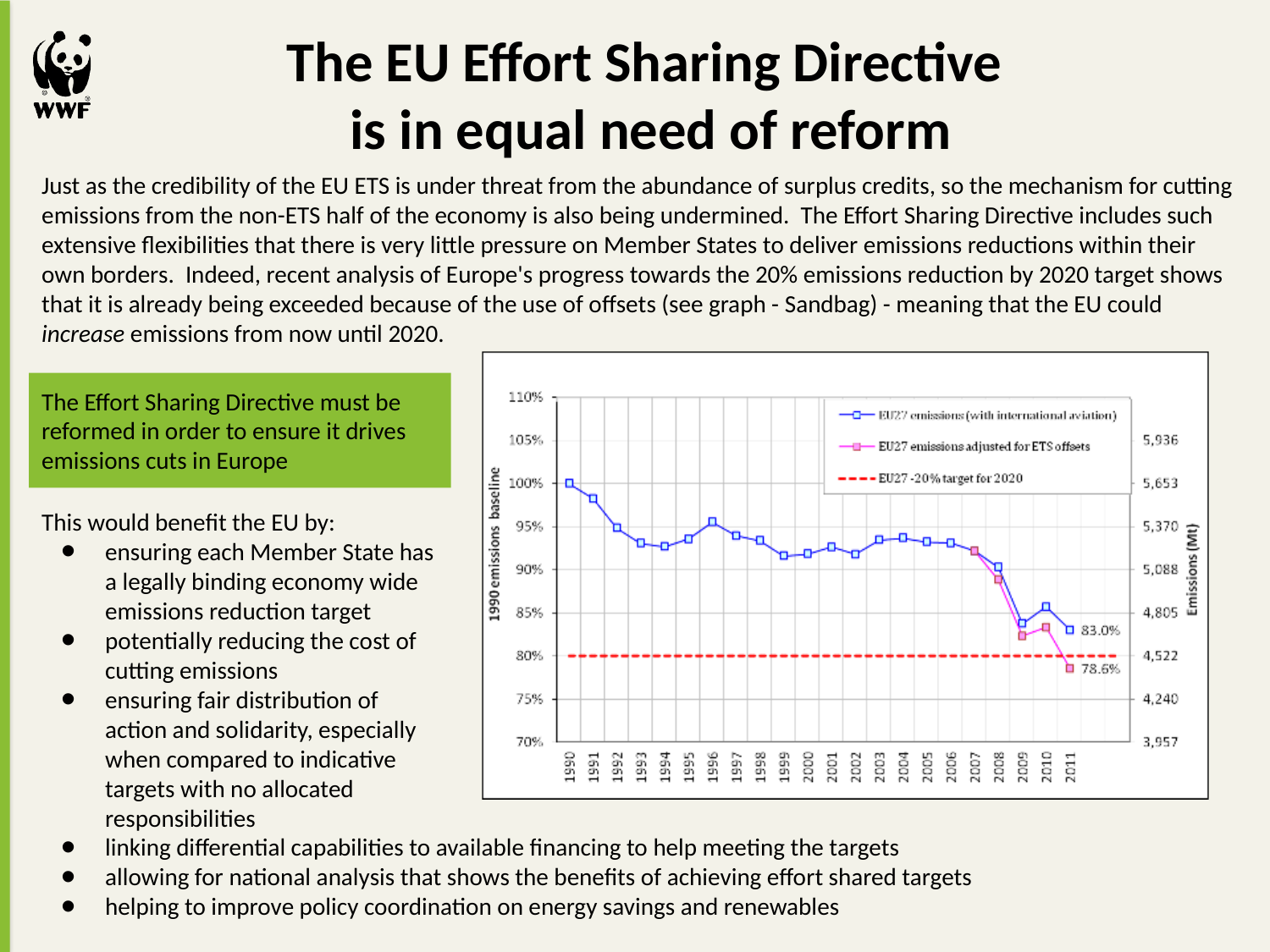

The EU Effort Sharing Directive
is in equal need of reform
Just as the credibility of the EU ETS is under threat from the abundance of surplus credits, so the mechanism for cutting emissions from the non-ETS half of the economy is also being undermined.  The Effort Sharing Directive includes such extensive flexibilities that there is very little pressure on Member States to deliver emissions reductions within their own borders.  Indeed, recent analysis of Europe's progress towards the 20% emissions reduction by 2020 target shows that it is already being exceeded because of the use of offsets (see graph - Sandbag) - meaning that the EU could increase emissions from now until 2020.

The Effort Sharing Directive must be reformed in order to ensure it drives emissions cuts in Europe
+15%
+15%
This would benefit the EU by:
ensuring each Member State has a legally binding economy wide emissions reduction target
potentially reducing the cost of cutting emissions
ensuring fair distribution of action and solidarity, especially when compared to indicative targets with no allocated responsibilities
Information descriptor
Can appear below
the numbers
linking differential capabilities to available financing to help meeting the targets
allowing for national analysis that shows the benefits of achieving effort shared targets
helping to improve policy coordination on energy savings and renewables